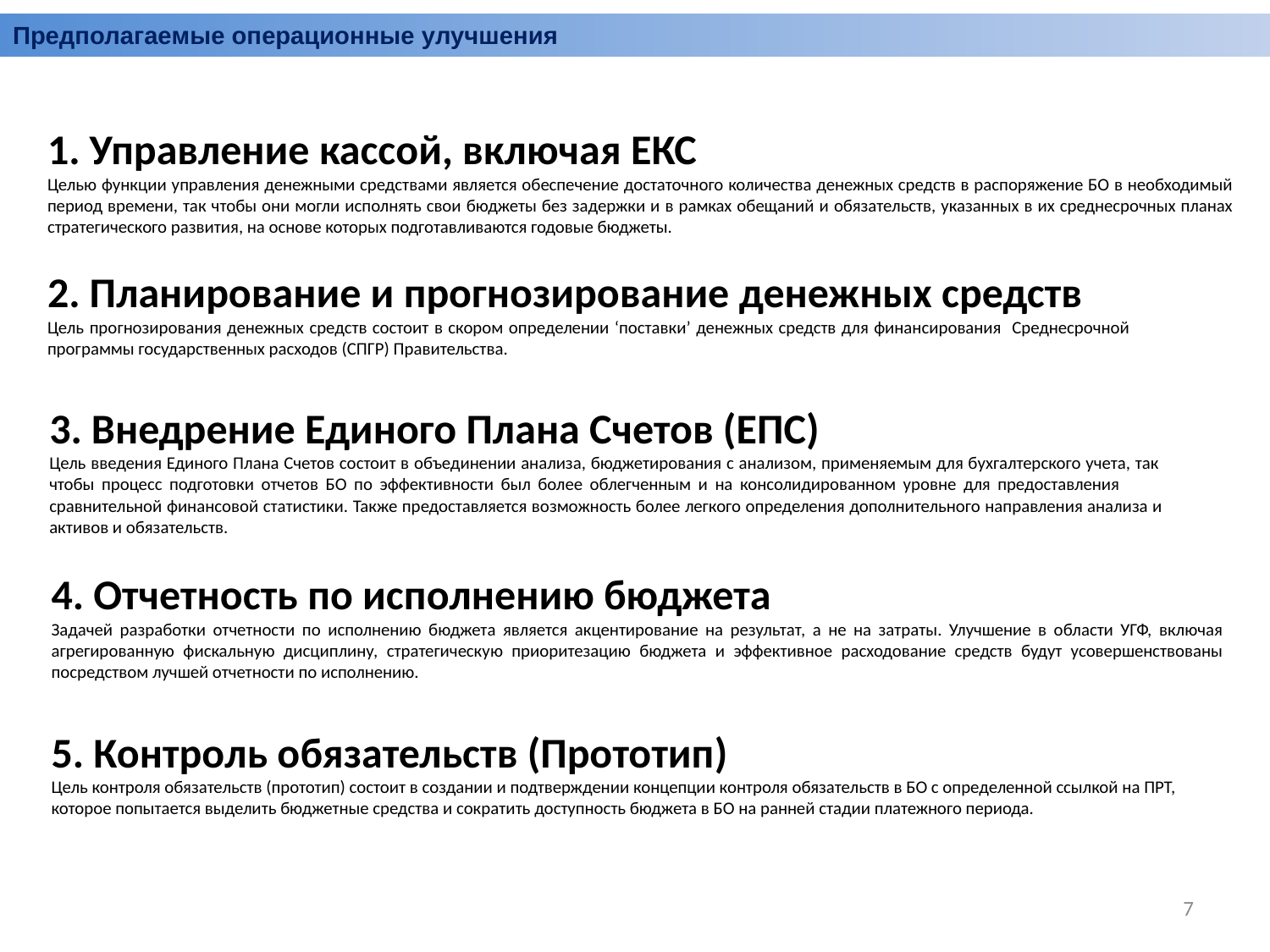

Предполагаемые операционные улучшения
1. Управление кассой, включая ЕКС
Целью функции управления денежными средствами является обеспечение достаточного количества денежных средств в распоряжение БО в необходимый период времени, так чтобы они могли исполнять свои бюджеты без задержки и в рамках обещаний и обязательств, указанных в их среднесрочных планах стратегического развития, на основе которых подготавливаются годовые бюджеты.
2. Планирование и прогнозирование денежных средств
Цель прогнозирования денежных средств состоит в скором определении ‘поставки’ денежных средств для финансирования  Среднесрочной                  программы государственных расходов (СПГР) Правительства.

3. Внедрение Единого Плана Счетов (ЕПС)
Цель введения Единого Плана Счетов состоит в объединении анализа, бюджетирования с анализом, применяемым для бухгалтерского учета, так                  чтобы процесс подготовки отчетов БО по эффективности был более облегченным и на консолидированном уровне для предоставления                  сравнительной финансовой статистики. Также предоставляется возможность более легкого определения дополнительного направления анализа и                  активов и обязательств.
4. Отчетность по исполнению бюджета
Задачей разработки отчетности по исполнению бюджета является акцентирование на результат, а не на затраты. Улучшение в области УГФ, включая агрегированную фискальную дисциплину, стратегическую приоритезацию бюджета и эффективное расходование средств будут усовершенствованы посредством лучшей отчетности по исполнению.
5. Контроль обязательств (Прототип)
Цель контроля обязательств (прототип) состоит в создании и подтверждении концепции контроля обязательств в БО с определенной ссылкой на ПРТ, которое попытается выделить бюджетные средства и сократить доступность бюджета в БО на ранней стадии платежного периода.
7